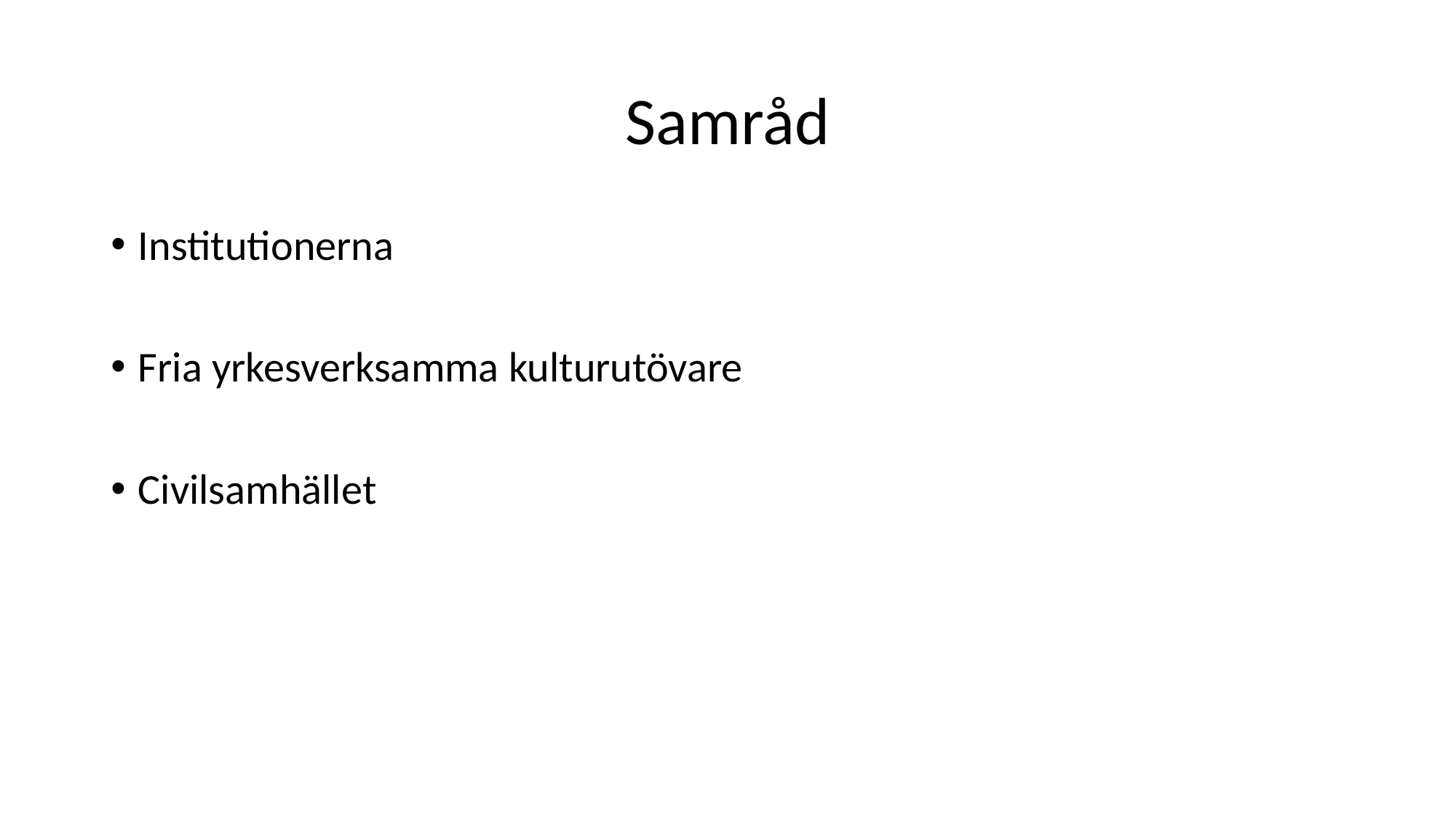

# Samråd
Institutionerna

Fria yrkesverksamma kulturutövare

Civilsamhället